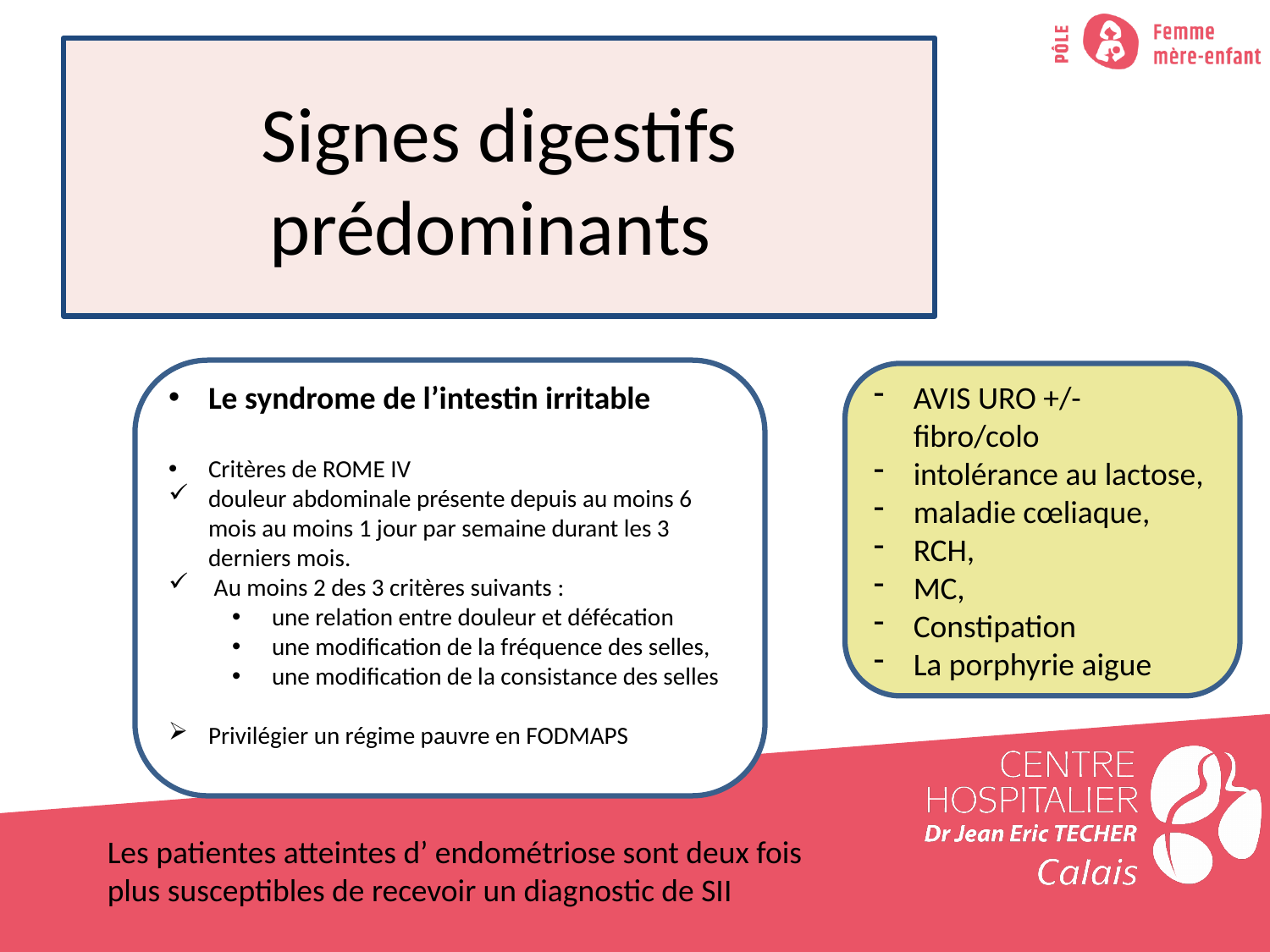

# Signes digestifs prédominants
Le syndrome de l’intestin irritable

Critères de ROME IV
douleur abdominale présente depuis au moins 6 mois au moins 1 jour par semaine durant les 3 derniers mois.
 Au moins 2 des 3 critères suivants :
une relation entre douleur et défécation
une modification de la fréquence des selles,
une modification de la consistance des selles

Privilégier un régime pauvre en FODMAPS

AVIS URO +/- fibro/colo
intolérance au lactose,
maladie cœliaque,
RCH,
MC,
Constipation
La porphyrie aigue
Les patientes atteintes d’ endométriose sont deux fois plus susceptibles de recevoir un diagnostic de SII
8